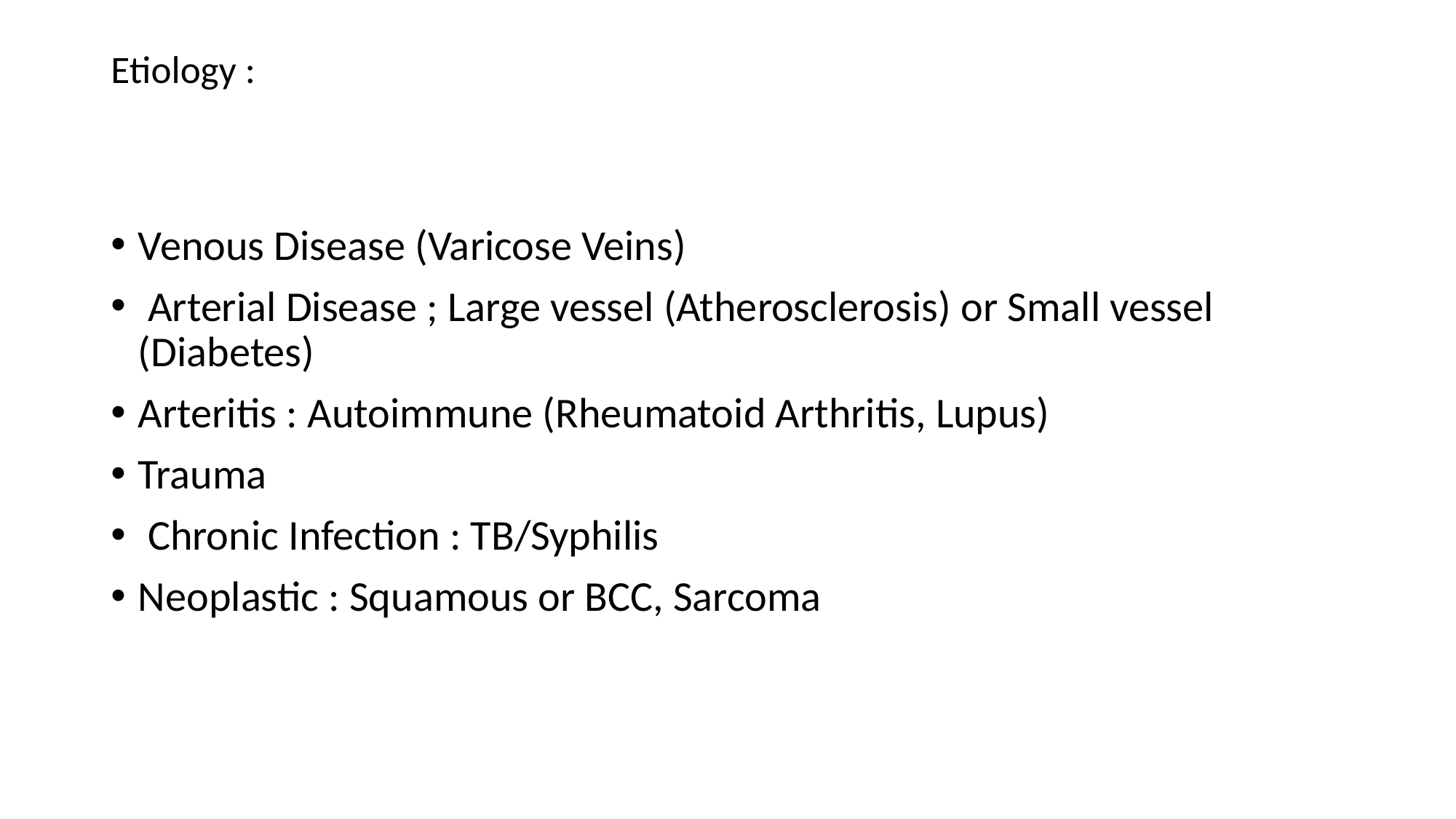

# Etiology :
Venous Disease (Varicose Veins)
 Arterial Disease ; Large vessel (Atherosclerosis) or Small vessel (Diabetes)
Arteritis : Autoimmune (Rheumatoid Arthritis, Lupus)
Trauma
 Chronic Infection : TB/Syphilis
Neoplastic : Squamous or BCC, Sarcoma